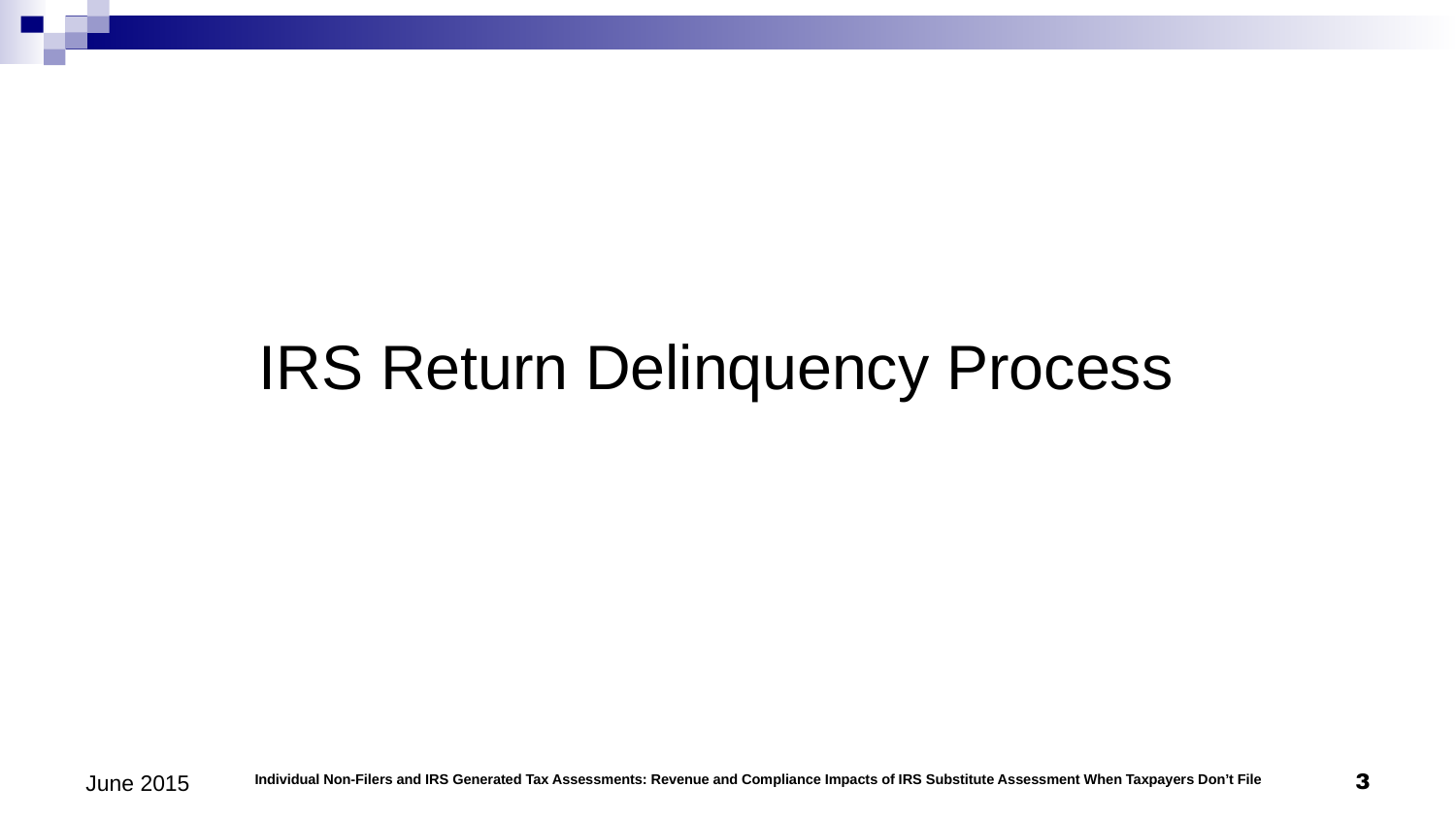

IRS Return Delinquency Process
June 2015
3
Individual Non-Filers and IRS Generated Tax Assessments: Revenue and Compliance Impacts of IRS Substitute Assessment When Taxpayers Don’t File